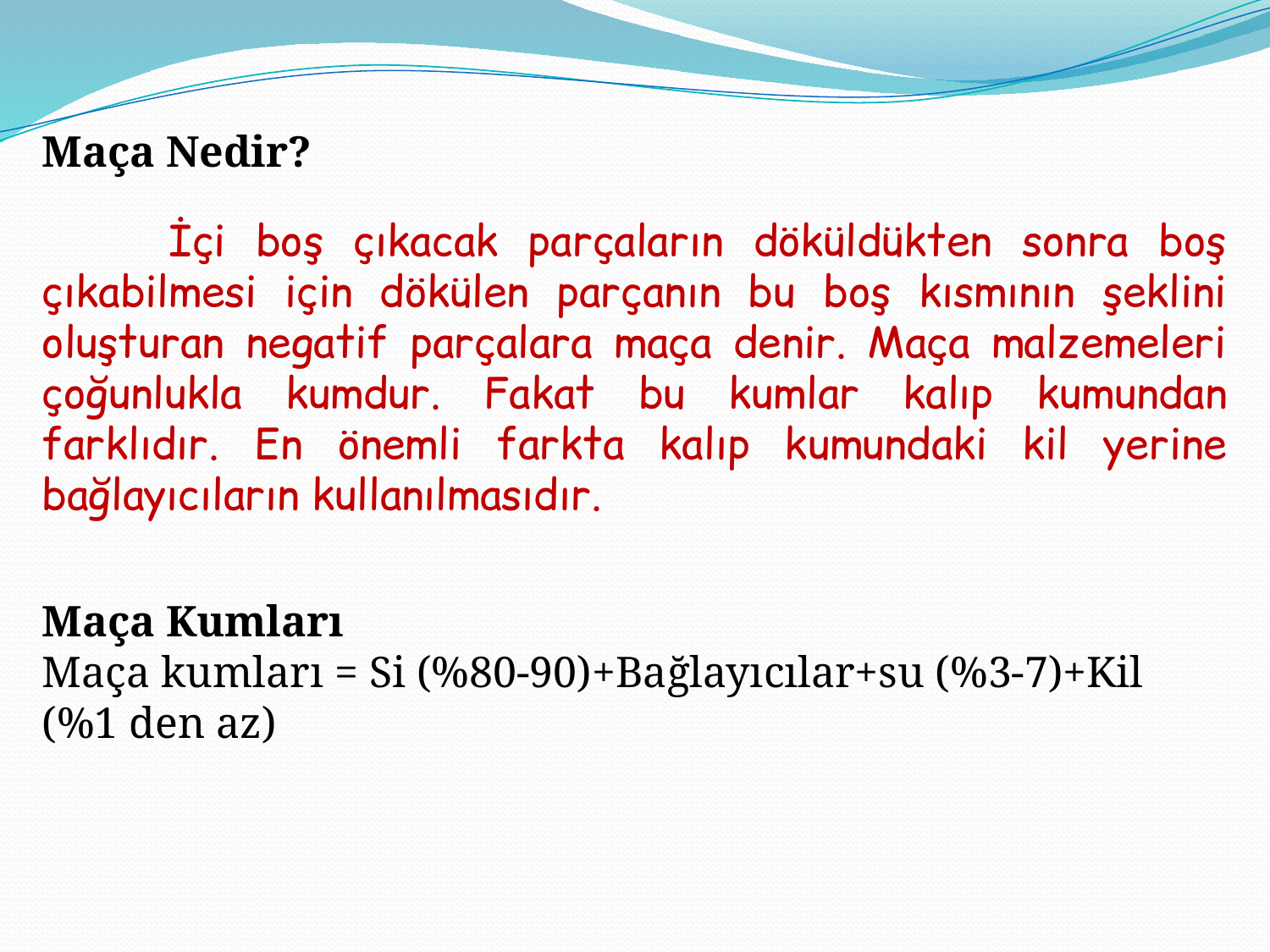

Maça Nedir?

	İçi boş çıkacak parçaların döküldükten sonra boş çıkabilmesi için dökülen parçanın bu boş kısmının şeklini oluşturan negatif parçalara maça denir. Maça malzemeleri çoğunlukla kumdur. Fakat bu kumlar kalıp kumundan farklıdır. En önemli farkta kalıp kumundaki kil yerine bağlayıcıların kullanılmasıdır.

Maça Kumları
Maça kumları = Si (%80-90)+Bağlayıcılar+su (%3-7)+Kil (%1 den az)